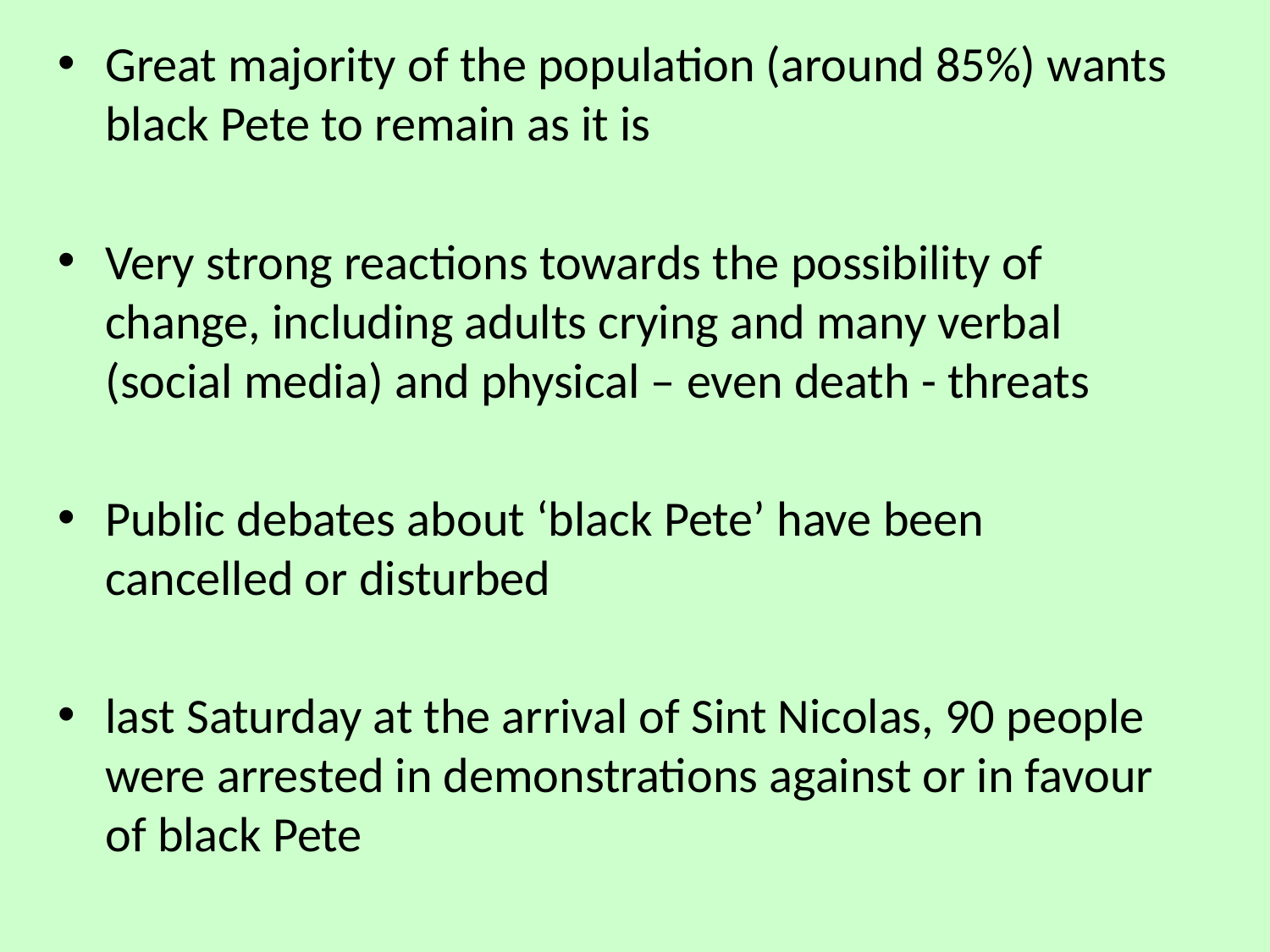

Great majority of the population (around 85%) wants black Pete to remain as it is

Very strong reactions towards the possibility of change, including adults crying and many verbal (social media) and physical – even death - threats

Public debates about ‘black Pete’ have been cancelled or disturbed

last Saturday at the arrival of Sint Nicolas, 90 people were arrested in demonstrations against or in favour of black Pete
#